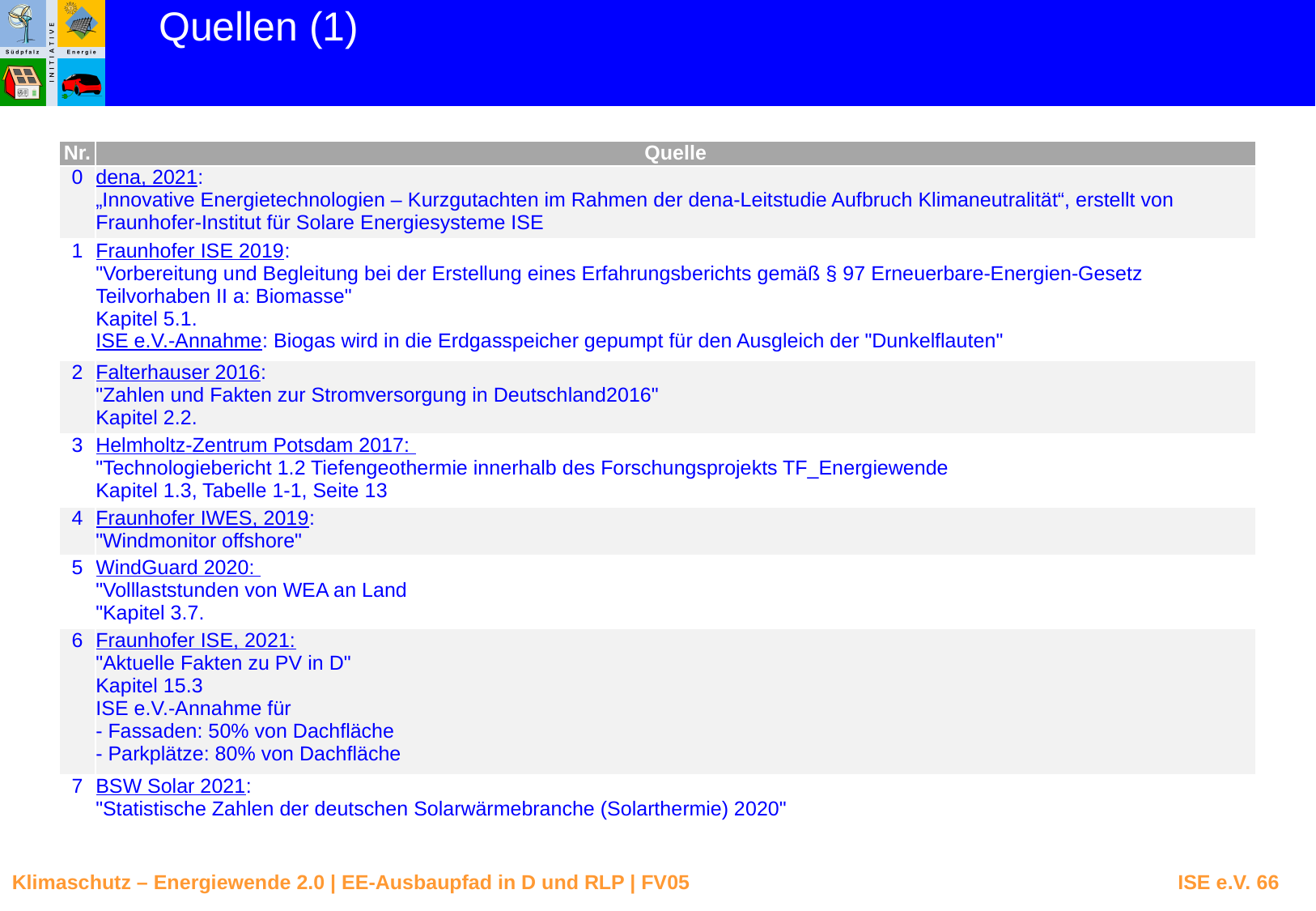

Quellen (1)
| Nr. | Quelle |
| --- | --- |
| 0 | dena, 2021: „Innovative Energietechnologien – Kurzgutachten im Rahmen der dena-Leitstudie Aufbruch Klimaneutralität“, erstellt von Fraunhofer-Institut für Solare Energiesysteme ISE |
| 1 | Fraunhofer ISE 2019: "Vorbereitung und Begleitung bei der Erstellung eines Erfahrungsberichts gemäß § 97 Erneuerbare-Energien-Gesetz Teilvorhaben II a: Biomasse" Kapitel 5.1. ISE e.V.-Annahme: Biogas wird in die Erdgasspeicher gepumpt für den Ausgleich der "Dunkelflauten" |
| 2 | Falterhauser 2016: "Zahlen und Fakten zur Stromversorgung in Deutschland2016" Kapitel 2.2. |
| 3 | Helmholtz-Zentrum Potsdam 2017: "Technologiebericht 1.2 Tiefengeothermie innerhalb des Forschungsprojekts TF\_Energiewende Kapitel 1.3, Tabelle 1-1, Seite 13 |
| 4 | Fraunhofer IWES, 2019: "Windmonitor offshore" |
| 5 | WindGuard 2020: "Volllaststunden von WEA an Land "Kapitel 3.7. |
| 6 | Fraunhofer ISE, 2021: "Aktuelle Fakten zu PV in D" Kapitel 15.3 ISE e.V.-Annahme für - Fassaden: 50% von Dachfläche - Parkplätze: 80% von Dachfläche |
| 7 | BSW Solar 2021: "Statistische Zahlen der deutschen Solarwärmebranche (Solarthermie) 2020" |